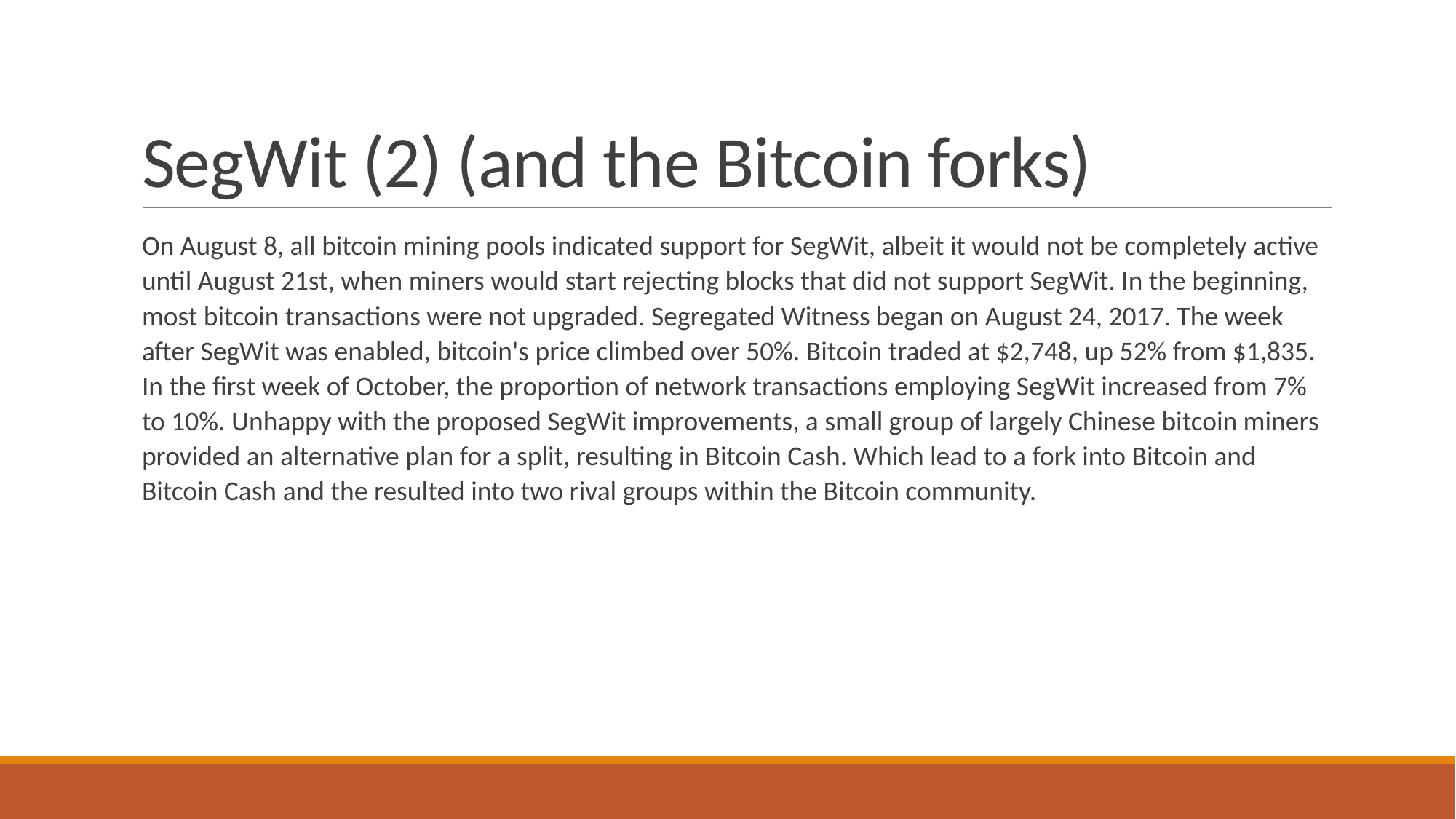

# SegWit (2) (and the Bitcoin forks)
On August 8, all bitcoin mining pools indicated support for SegWit, albeit it would not be completely active until August 21st, when miners would start rejecting blocks that did not support SegWit. In the beginning, most bitcoin transactions were not upgraded. Segregated Witness began on August 24, 2017. The week after SegWit was enabled, bitcoin's price climbed over 50%. Bitcoin traded at $2,748, up 52% from $1,835. In the first week of October, the proportion of network transactions employing SegWit increased from 7% to 10%. Unhappy with the proposed SegWit improvements, a small group of largely Chinese bitcoin miners provided an alternative plan for a split, resulting in Bitcoin Cash. Which lead to a fork into Bitcoin and Bitcoin Cash and the resulted into two rival groups within the Bitcoin community.